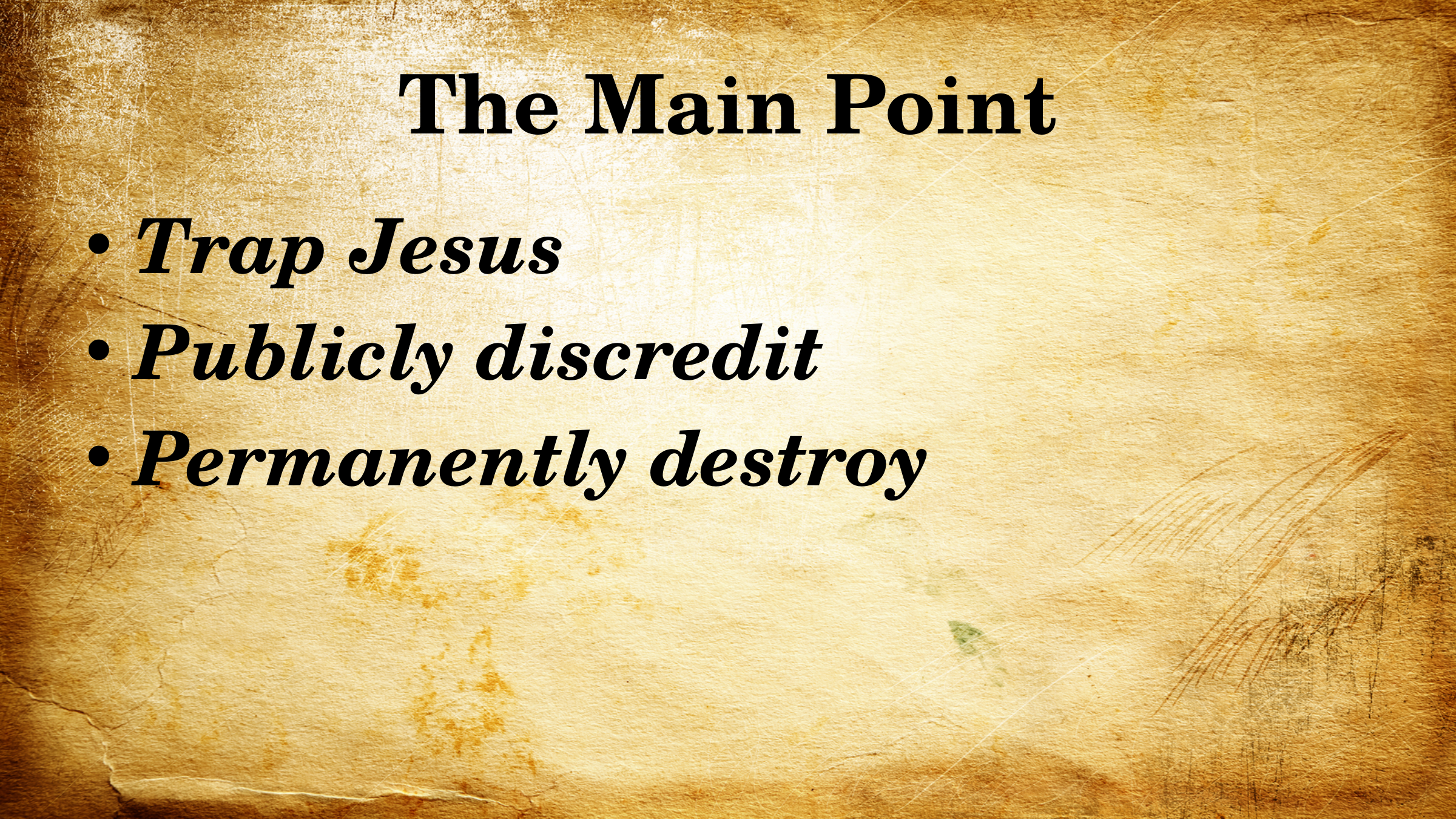

# The Main Point
Trap Jesus
Publicly discredit
Permanently destroy